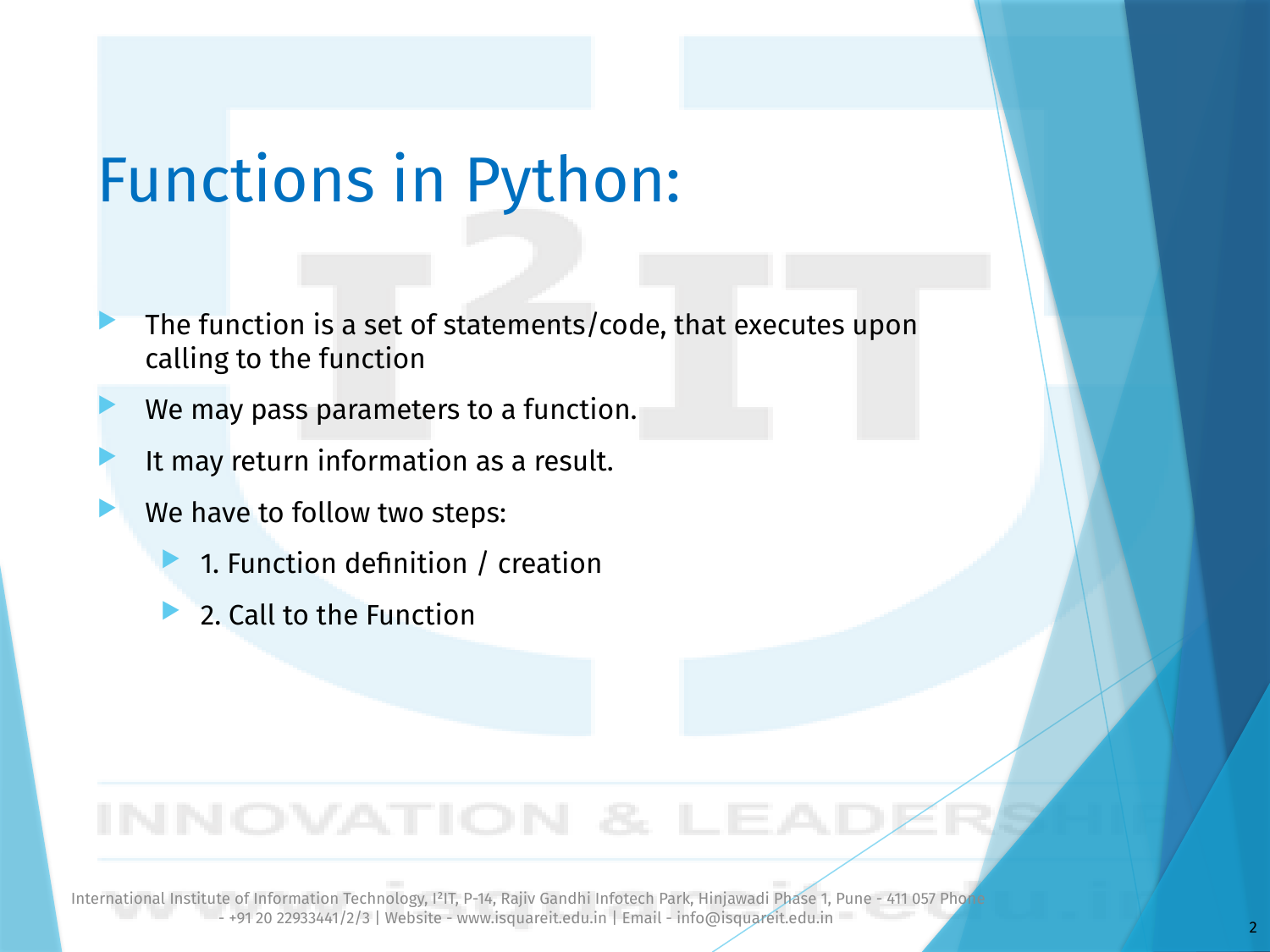

# Functions in Python:
The function is a set of statements/code, that executes upon calling to the function
We may pass parameters to a function.
It may return information as a result.
We have to follow two steps:
1. Function definition / creation
2. Call to the Function

International Institute of Information Technology, I²IT, P-14, Rajiv Gandhi Infotech Park, Hinjawadi Phase 1, Pune - 411 057 Phone - +91 20 22933441/2/3 | Website - www.isquareit.edu.in | Email - info@isquareit.edu.in
2